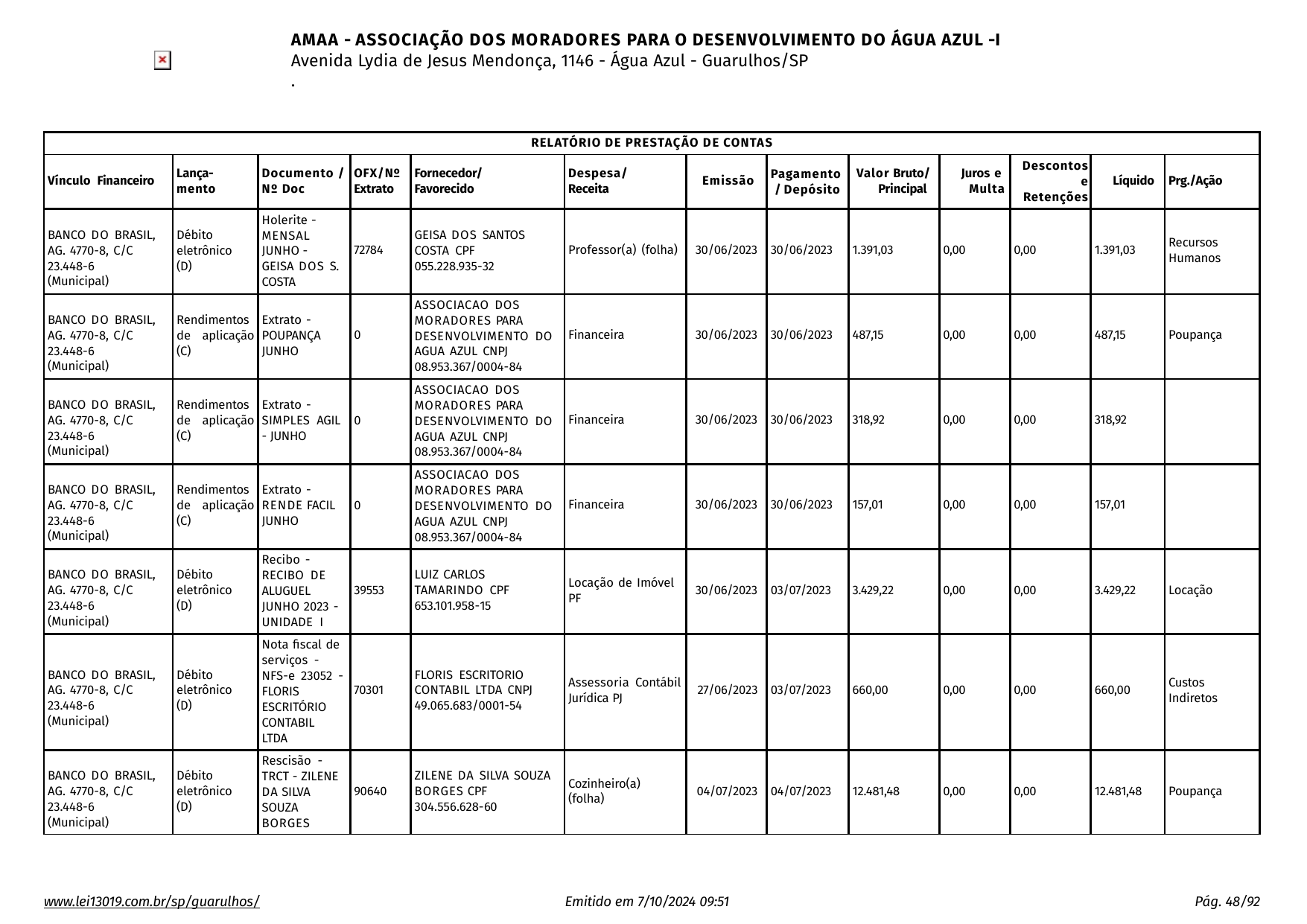

AMAA - ASSOCIAÇÃO DOS MORADORES PARA O DESENVOLVIMENTO DO ÁGUA AZUL -I
Avenida Lydia de Jesus Mendonça, 1146 - Água Azul - Guarulhos/SP
.
| RELATÓRIO DE PRESTAÇÃO DE CONTAS |  |  |  |  |  |  |  |  |  |  |  |  |
| --- | --- | --- | --- | --- | --- | --- | --- | --- | --- | --- | --- | --- |
| Vínculo Financeiro | Lança- mento | Documento / Nº Doc | OFX/Nº Extrato | Fornecedor/ Favorecido | Despesa/ Receita | Emissão | Pagamento / Depósito | Valor Bruto/ Principal | Juros e Multa | Descontos e Retenções | Líquido | Prg./Ação |
| BANCO DO BRASIL, AG. 4770-8, C/C 23.448-6 (Municipal) | Débito eletrônico (D) | Holerite - MENSAL JUNHO - GEISA DOS S. COSTA | 72784 | GEISA DOS SANTOS COSTA CPF 055.228.935-32 | Professor(a) (folha) | 30/06/2023 | 30/06/2023 | 1.391,03 | 0,00 | 0,00 | 1.391,03 | Recursos Humanos |
| BANCO DO BRASIL, AG. 4770-8, C/C 23.448-6 (Municipal) | Rendimentos de aplicação (C) | Extrato - POUPANÇA JUNHO | 0 | ASSOCIACAO DOS MORADORES PARA DESENVOLVIMENTO DO AGUA AZUL CNPJ 08.953.367/0004-84 | Financeira | 30/06/2023 | 30/06/2023 | 487,15 | 0,00 | 0,00 | 487,15 | Poupança |
| BANCO DO BRASIL, AG. 4770-8, C/C 23.448-6 (Municipal) | Rendimentos de aplicação (C) | Extrato - SIMPLES AGIL - JUNHO | 0 | ASSOCIACAO DOS MORADORES PARA DESENVOLVIMENTO DO AGUA AZUL CNPJ 08.953.367/0004-84 | Financeira | 30/06/2023 | 30/06/2023 | 318,92 | 0,00 | 0,00 | 318,92 |  |
| BANCO DO BRASIL, AG. 4770-8, C/C 23.448-6 (Municipal) | Rendimentos de aplicação (C) | Extrato - RENDE FACIL JUNHO | 0 | ASSOCIACAO DOS MORADORES PARA DESENVOLVIMENTO DO AGUA AZUL CNPJ 08.953.367/0004-84 | Financeira | 30/06/2023 | 30/06/2023 | 157,01 | 0,00 | 0,00 | 157,01 |  |
| BANCO DO BRASIL, AG. 4770-8, C/C 23.448-6 (Municipal) | Débito eletrônico (D) | Recibo - RECIBO DE ALUGUEL JUNHO 2023 - UNIDADE I | 39553 | LUIZ CARLOS TAMARINDO CPF 653.101.958-15 | Locação de Imóvel PF | 30/06/2023 | 03/07/2023 | 3.429,22 | 0,00 | 0,00 | 3.429,22 | Locação |
| BANCO DO BRASIL, AG. 4770-8, C/C 23.448-6 (Municipal) | Débito eletrônico (D) | Nota fiscal de serviços - NFS-e 23052 - FLORIS ESCRITÓRIO CONTABIL LTDA | 70301 | FLORIS ESCRITORIO CONTABIL LTDA CNPJ 49.065.683/0001-54 | Assessoria Contábil Jurídica PJ | 27/06/2023 | 03/07/2023 | 660,00 | 0,00 | 0,00 | 660,00 | Custos Indiretos |
| BANCO DO BRASIL, AG. 4770-8, C/C 23.448-6 (Municipal) | Débito eletrônico (D) | Rescisão - TRCT - ZILENE DA SILVA SOUZA BORGES | 90640 | ZILENE DA SILVA SOUZA BORGES CPF 304.556.628-60 | Cozinheiro(a) (folha) | 04/07/2023 | 04/07/2023 | 12.481,48 | 0,00 | 0,00 | 12.481,48 | Poupança |
www.lei13019.com.br/sp/guarulhos/
Emitido em 7/10/2024 09:51
Pág. 48/92